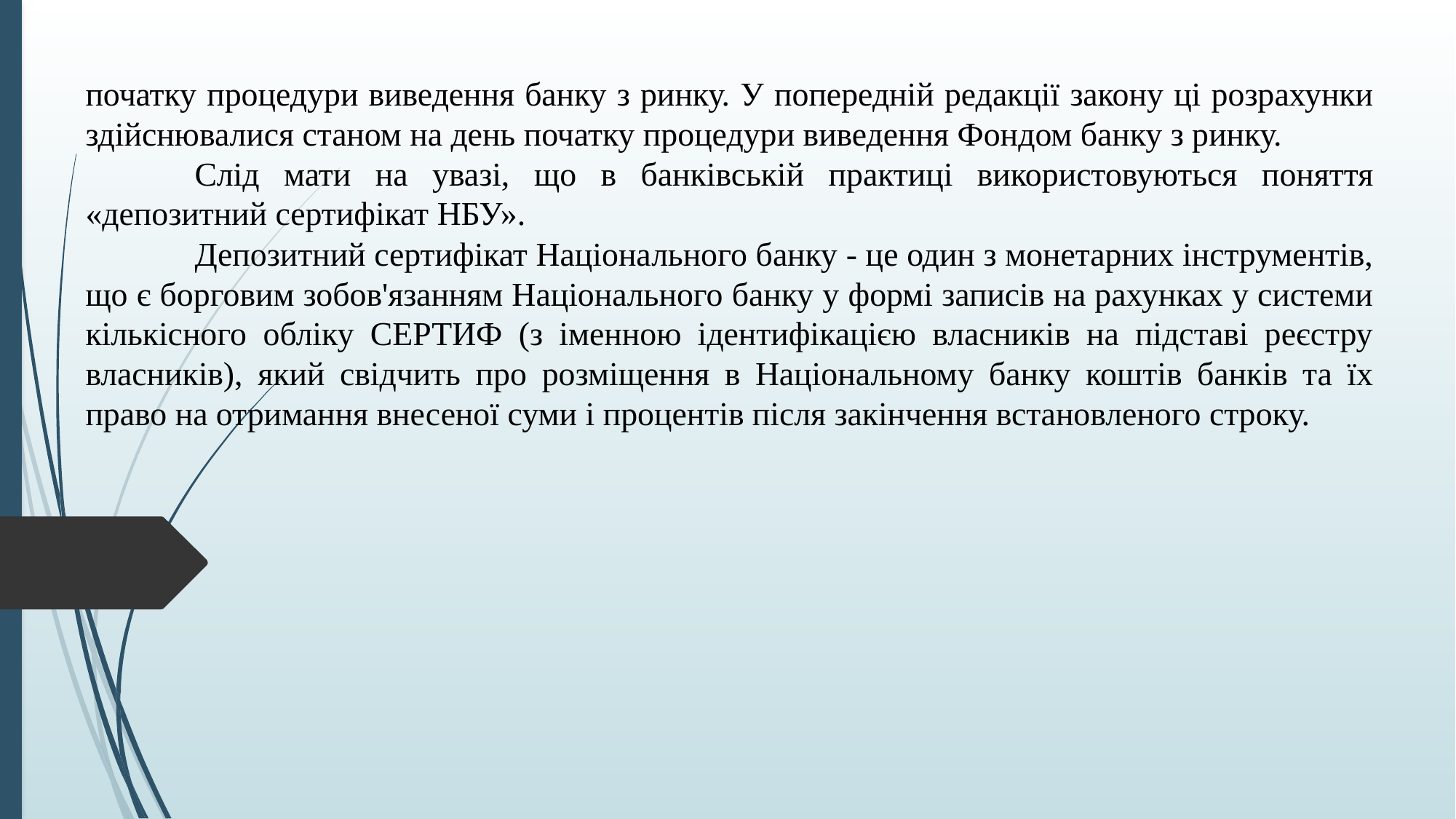

початку процедури виведення банку з ринку. У попередній редакції закону ці розрахунки здійснювалися станом на день початку процедури виведення Фондом банку з ринку.
	Слід мати на увазі, що в банківській практиці використовуються поняття «депозитний сертифікат НБУ».
	Депозитний сертифікат Національного банку - це один з монетарних інструментів, що є борговим зобов'язанням Національного банку у формі записів на рахунках у системи кількісного обліку СЕРТИФ (з іменною ідентифікацією власників на підставі реєстру власників), який свідчить про розміщення в Національному банку коштів банків та їх право на отримання внесеної суми і процентів після закінчення встановленого строку.